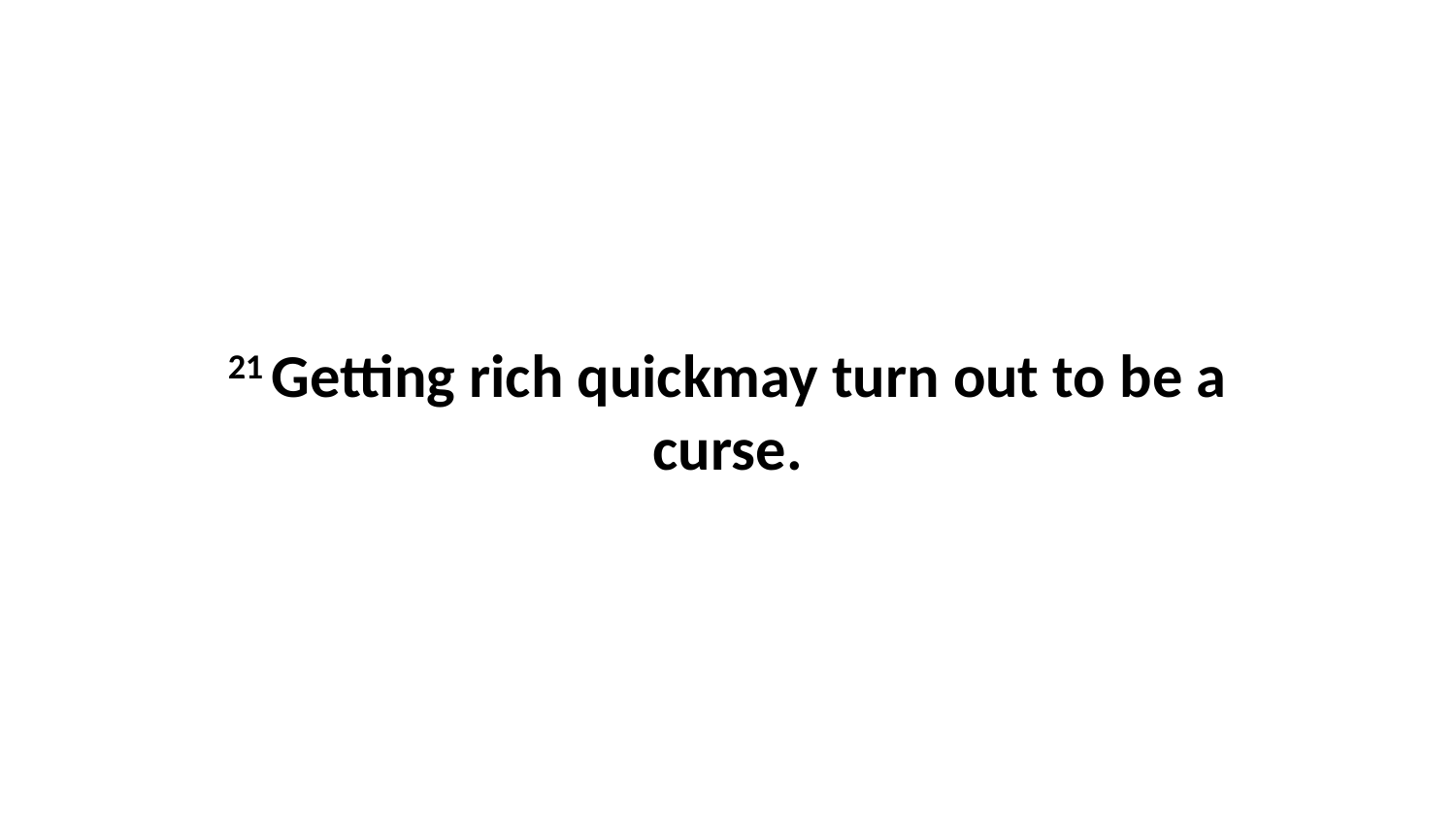

21 Getting rich quickmay turn out to be a curse.